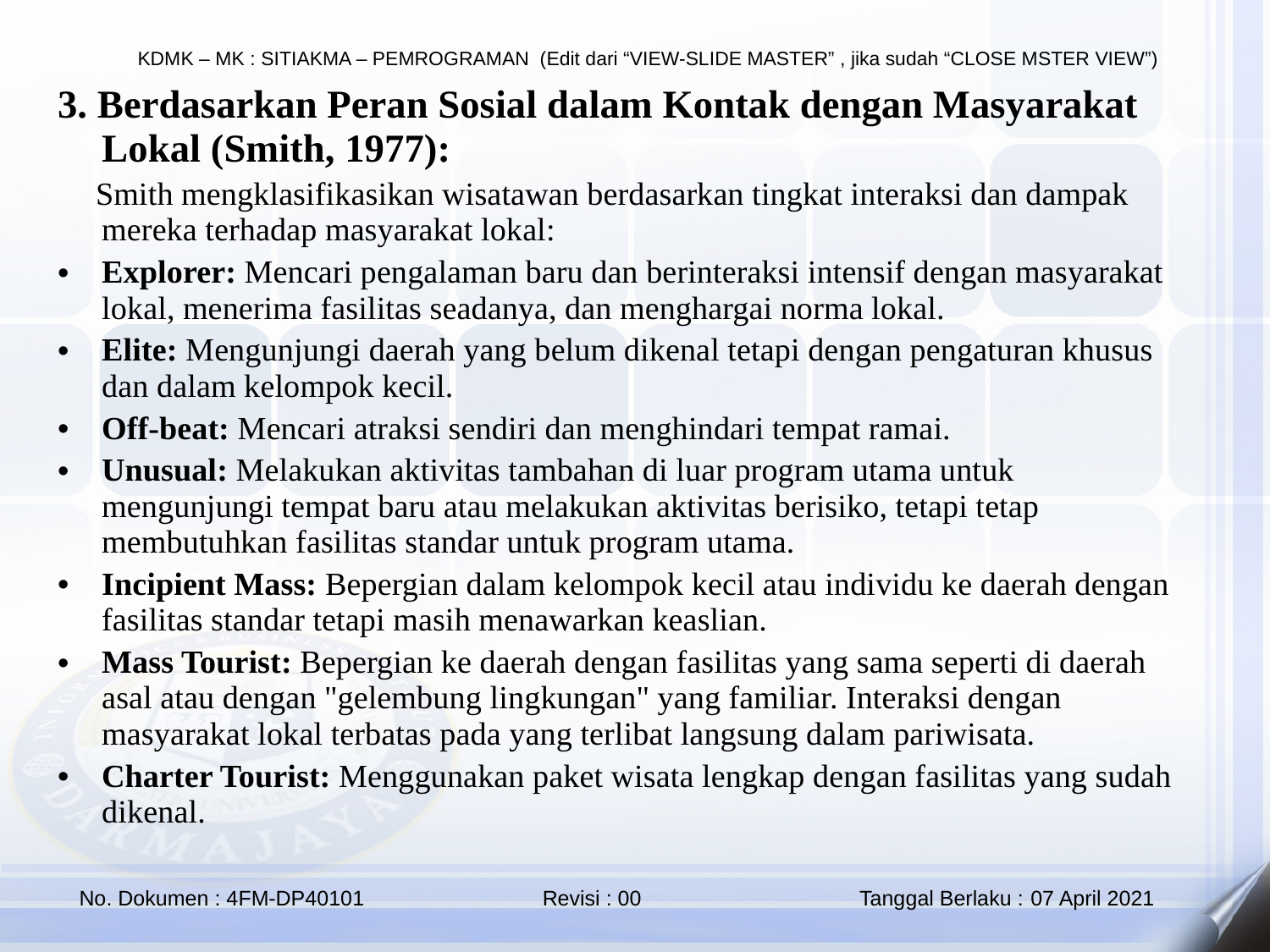

3. Berdasarkan Peran Sosial dalam Kontak dengan Masyarakat Lokal (Smith, 1977):
      Smith mengklasifikasikan wisatawan berdasarkan tingkat interaksi dan dampak mereka terhadap masyarakat lokal:
Explorer: Mencari pengalaman baru dan berinteraksi intensif dengan masyarakat lokal, menerima fasilitas seadanya, dan menghargai norma lokal.
Elite: Mengunjungi daerah yang belum dikenal tetapi dengan pengaturan khusus dan dalam kelompok kecil.
Off-beat: Mencari atraksi sendiri dan menghindari tempat ramai.
Unusual: Melakukan aktivitas tambahan di luar program utama untuk mengunjungi tempat baru atau melakukan aktivitas berisiko, tetapi tetap membutuhkan fasilitas standar untuk program utama.
Incipient Mass: Bepergian dalam kelompok kecil atau individu ke daerah dengan fasilitas standar tetapi masih menawarkan keaslian.
Mass Tourist: Bepergian ke daerah dengan fasilitas yang sama seperti di daerah asal atau dengan "gelembung lingkungan" yang familiar. Interaksi dengan masyarakat lokal terbatas pada yang terlibat langsung dalam pariwisata.
Charter Tourist: Menggunakan paket wisata lengkap dengan fasilitas yang sudah dikenal.